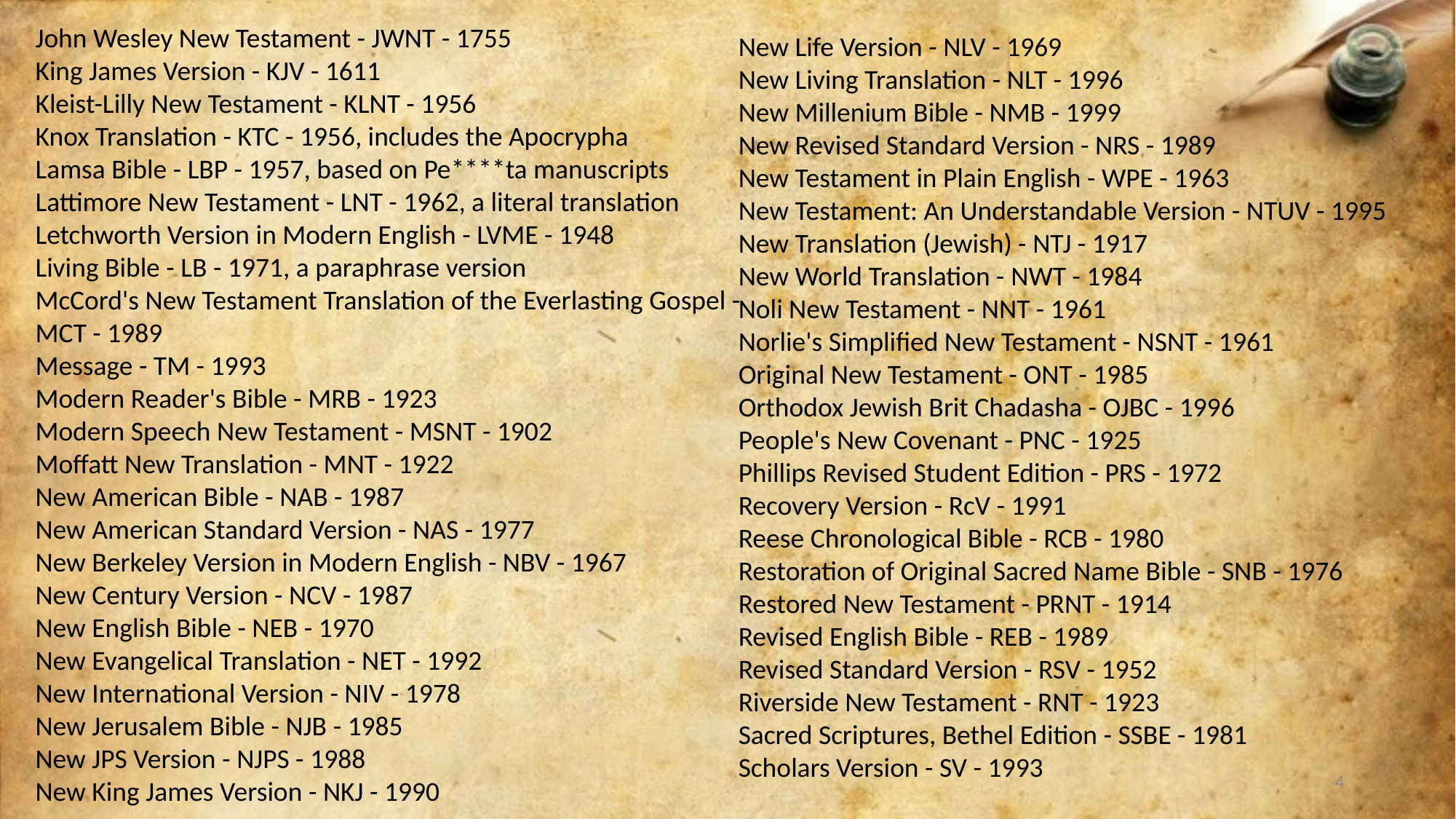

John Wesley New Testament - JWNT - 1755
King James Version - KJV - 1611
Kleist-Lilly New Testament - KLNT - 1956
Knox Translation - KTC - 1956, includes the Apocrypha
Lamsa Bible - LBP - 1957, based on Pe****ta manuscripts
Lattimore New Testament - LNT - 1962, a literal translation
Letchworth Version in Modern English - LVME - 1948
Living Bible - LB - 1971, a paraphrase version
McCord's New Testament Translation of the Everlasting Gospel - MCT - 1989
Message - TM - 1993
Modern Reader's Bible - MRB - 1923
Modern Speech New Testament - MSNT - 1902
Moffatt New Translation - MNT - 1922
New American Bible - NAB - 1987
New American Standard Version - NAS - 1977
New Berkeley Version in Modern English - NBV - 1967
New Century Version - NCV - 1987
New English Bible - NEB - 1970
New Evangelical Translation - NET - 1992
New International Version - NIV - 1978
New Jerusalem Bible - NJB - 1985
New JPS Version - NJPS - 1988
New King James Version - NKJ - 1990
New Life Version - NLV - 1969
New Living Translation - NLT - 1996
New Millenium Bible - NMB - 1999
New Revised Standard Version - NRS - 1989
New Testament in Plain English - WPE - 1963
New Testament: An Understandable Version - NTUV - 1995
New Translation (Jewish) - NTJ - 1917
New World Translation - NWT - 1984
Noli New Testament - NNT - 1961
Norlie's Simplified New Testament - NSNT - 1961
Original New Testament - ONT - 1985
Orthodox Jewish Brit Chadasha - OJBC - 1996
People's New Covenant - PNC - 1925
Phillips Revised Student Edition - PRS - 1972
Recovery Version - RcV - 1991
Reese Chronological Bible - RCB - 1980
Restoration of Original Sacred Name Bible - SNB - 1976
Restored New Testament - PRNT - 1914
Revised English Bible - REB - 1989
Revised Standard Version - RSV - 1952
Riverside New Testament - RNT - 1923
Sacred Scriptures, Bethel Edition - SSBE - 1981
Scholars Version - SV - 1993
4